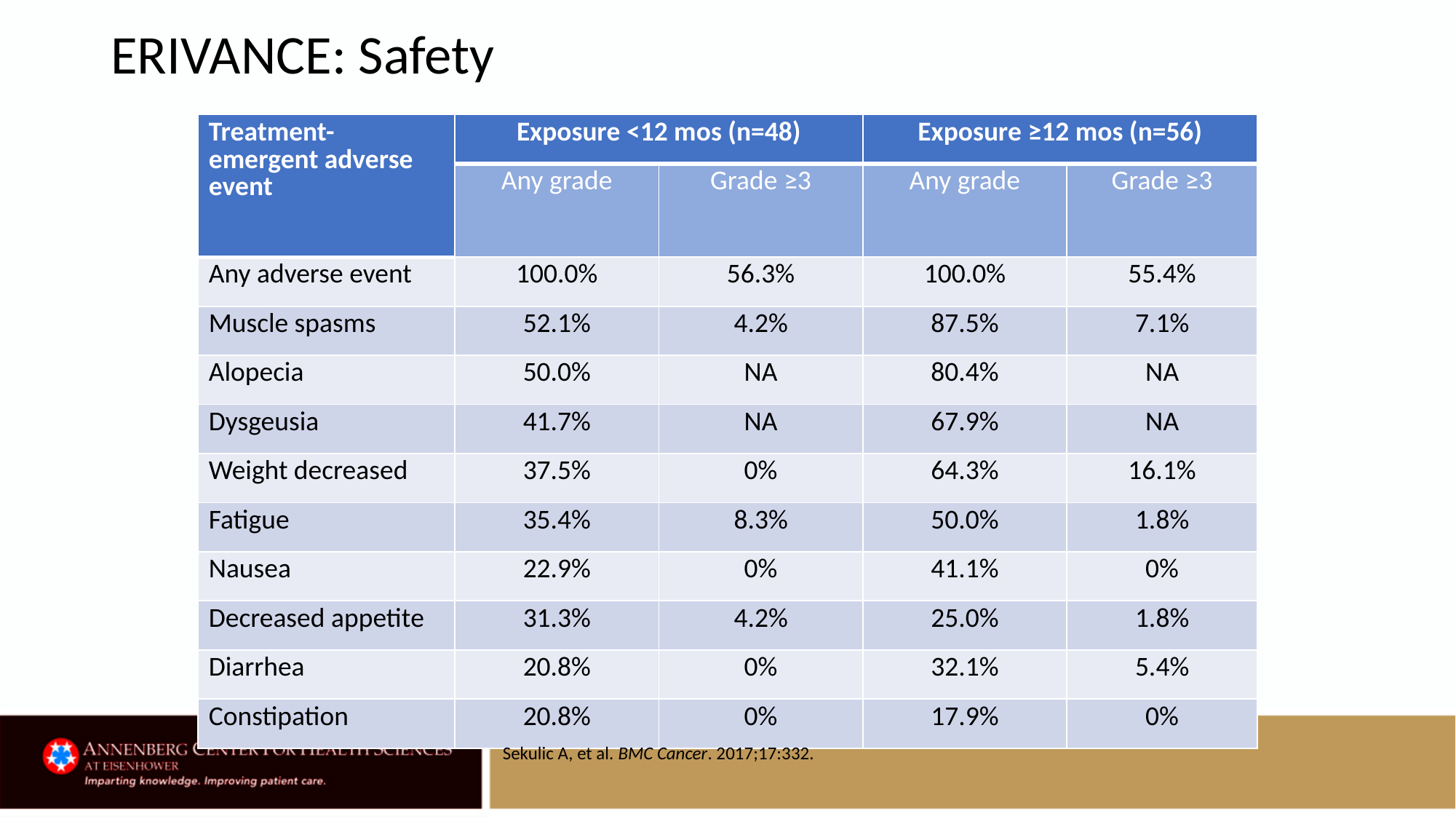

# ERIVANCE: Safety
| Treatment-emergent adverse event | Exposure <12 mos (n=48) |  | Exposure ≥12 mos (n=56) |  |
| --- | --- | --- | --- | --- |
|  | Any grade | Grade ≥3 | Any grade | Grade ≥3 |
| Any adverse event | 100.0% | 56.3% | 100.0% | 55.4% |
| Muscle spasms | 52.1% | 4.2% | 87.5% | 7.1% |
| Alopecia | 50.0% | NA | 80.4% | NA |
| Dysgeusia | 41.7% | NA | 67.9% | NA |
| Weight decreased | 37.5% | 0% | 64.3% | 16.1% |
| Fatigue | 35.4% | 8.3% | 50.0% | 1.8% |
| Nausea | 22.9% | 0% | 41.1% | 0% |
| Decreased appetite | 31.3% | 4.2% | 25.0% | 1.8% |
| Diarrhea | 20.8% | 0% | 32.1% | 5.4% |
| Constipation | 20.8% | 0% | 17.9% | 0% |
Sekulic A, et al. BMC Cancer. 2017;17:332.